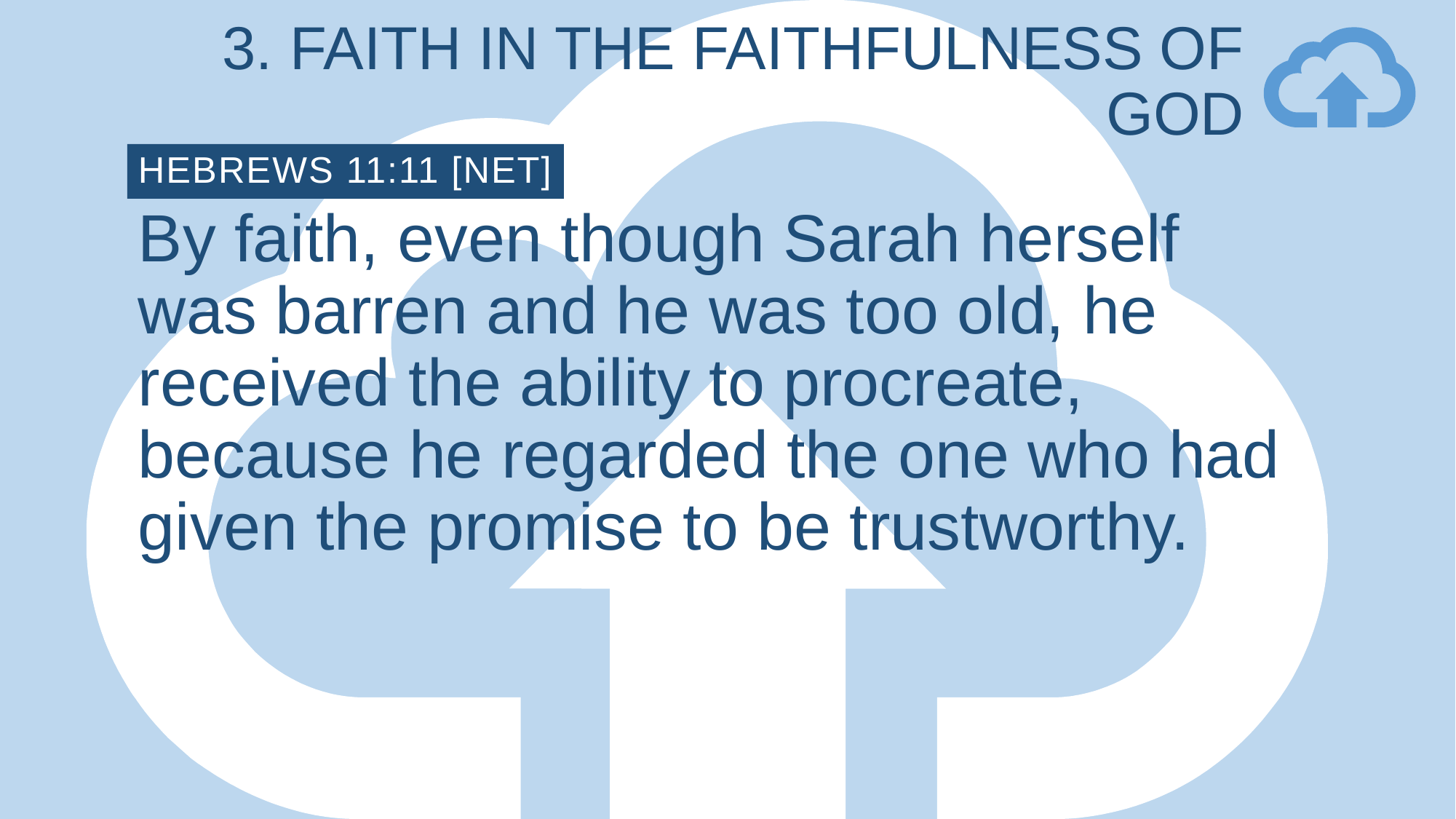

# 3. Faith in the faithfulness of God
Hebrews 11:11 [NET]
By faith, even though Sarah herself was barren and he was too old, he received the ability to procreate, because he regarded the one who had given the promise to be trustworthy.